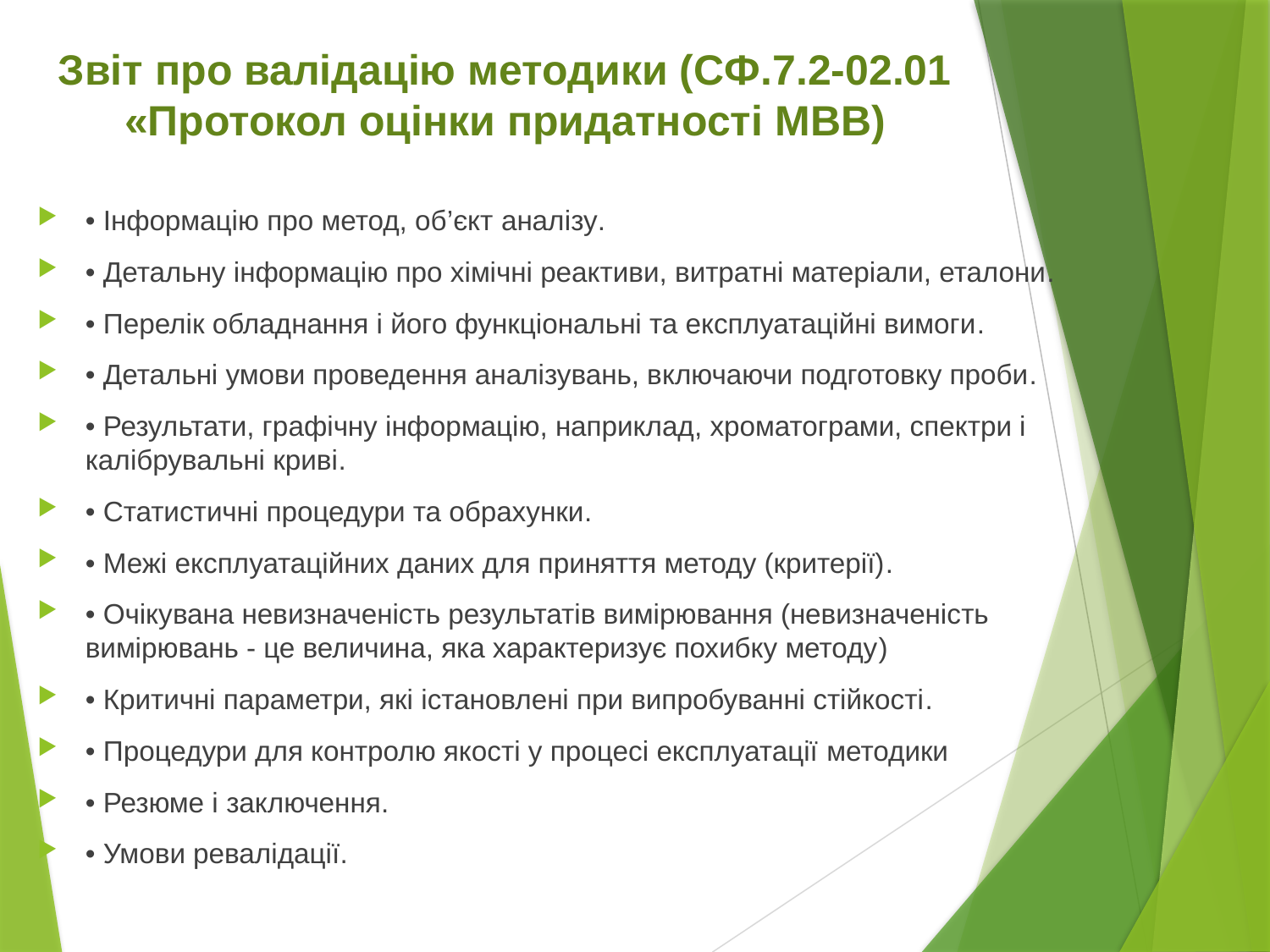

# Звіт про валідацію методики (СФ.7.2-02.01 «Протокол оцінки придатності МВВ)
• Інформацію про метод, об’єкт аналізу.
• Детальну інформацію про хімічні реактиви, витратні матеріали, еталони.
• Перелік обладнання і його функціональні та експлуатаційні вимоги.
• Детальні умови проведення аналізувань, включаючи подготовку проби.
• Результати, графічну інформацію, наприклад, хроматограми, спектри і калібрувальні криві.
• Статистичні процедури та обрахунки.
• Межі експлуатаційних даних для приняття методу (критерії).
• Очікувана невизначеність результатів вимірювання (невизначеність вимірювань - це величина, яка характеризує похибку методу)
• Критичні параметри, які істановлені при випробуванні стійкості.
• Процедури для контролю якості у процесі експлуатації методики
• Резюме і заключення.
• Умови ревалідації.